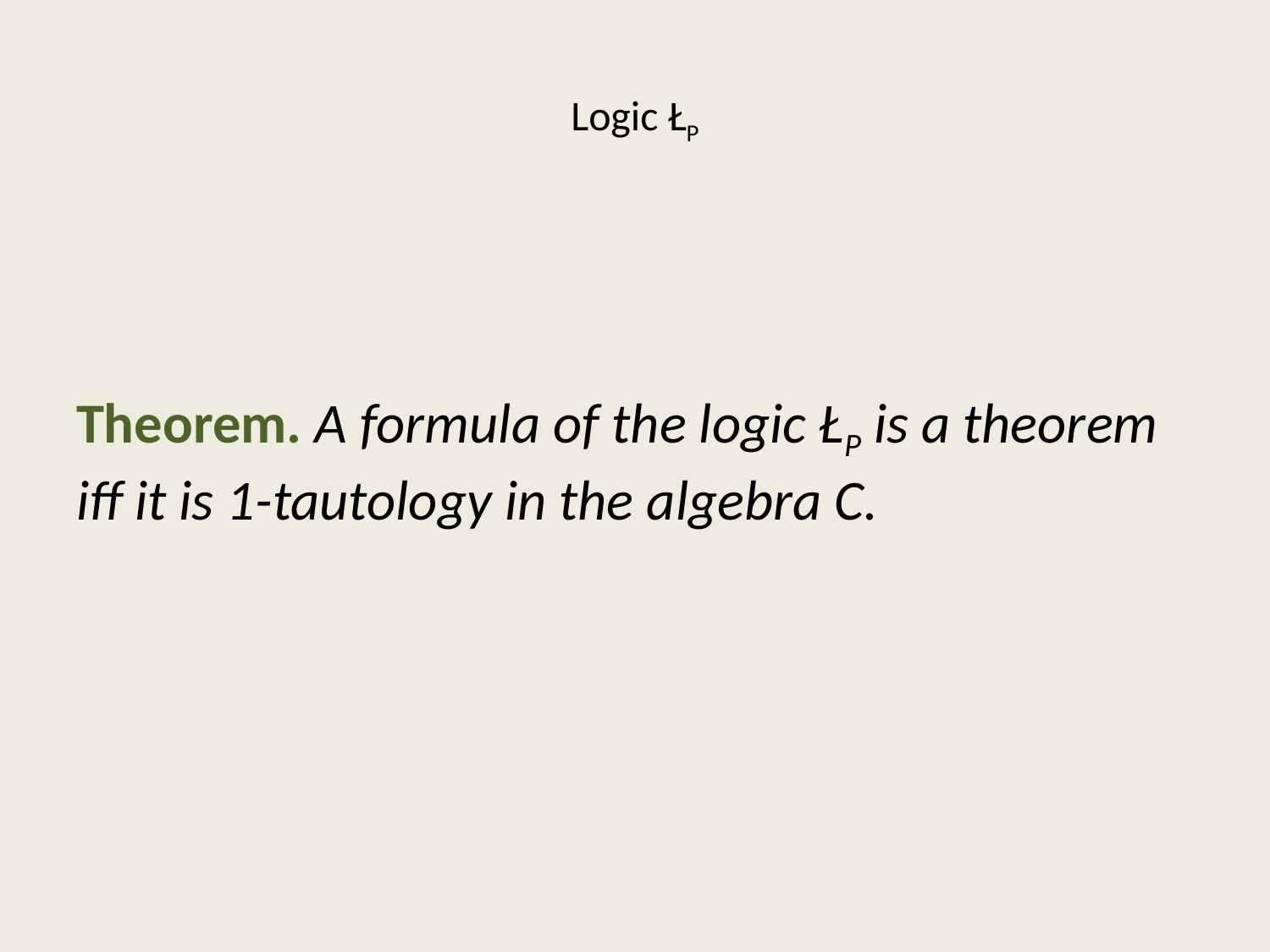

# Logic ŁP

Theorem. A formula of the logic ŁP is a theorem iff it is 1-tautology in the algebra C.